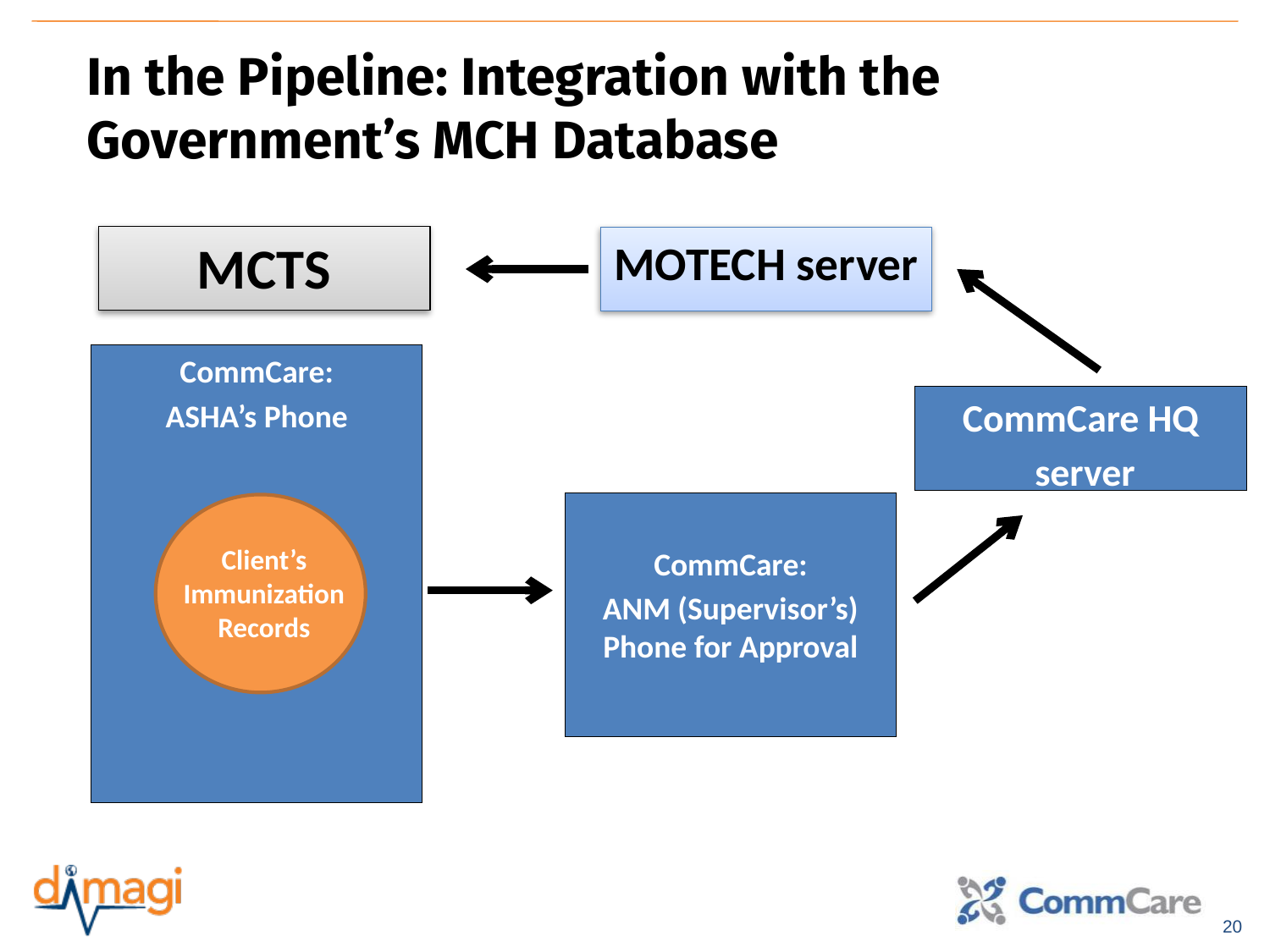

# In the Pipeline: Integration with the Government’s MCH Database
MCTS
MOTECH server

CommCare:
ASHA’s Phone
CommCare HQ
 server

CommCare:
ANM (Supervisor’s) Phone for Approval

Client’s Immunization Records